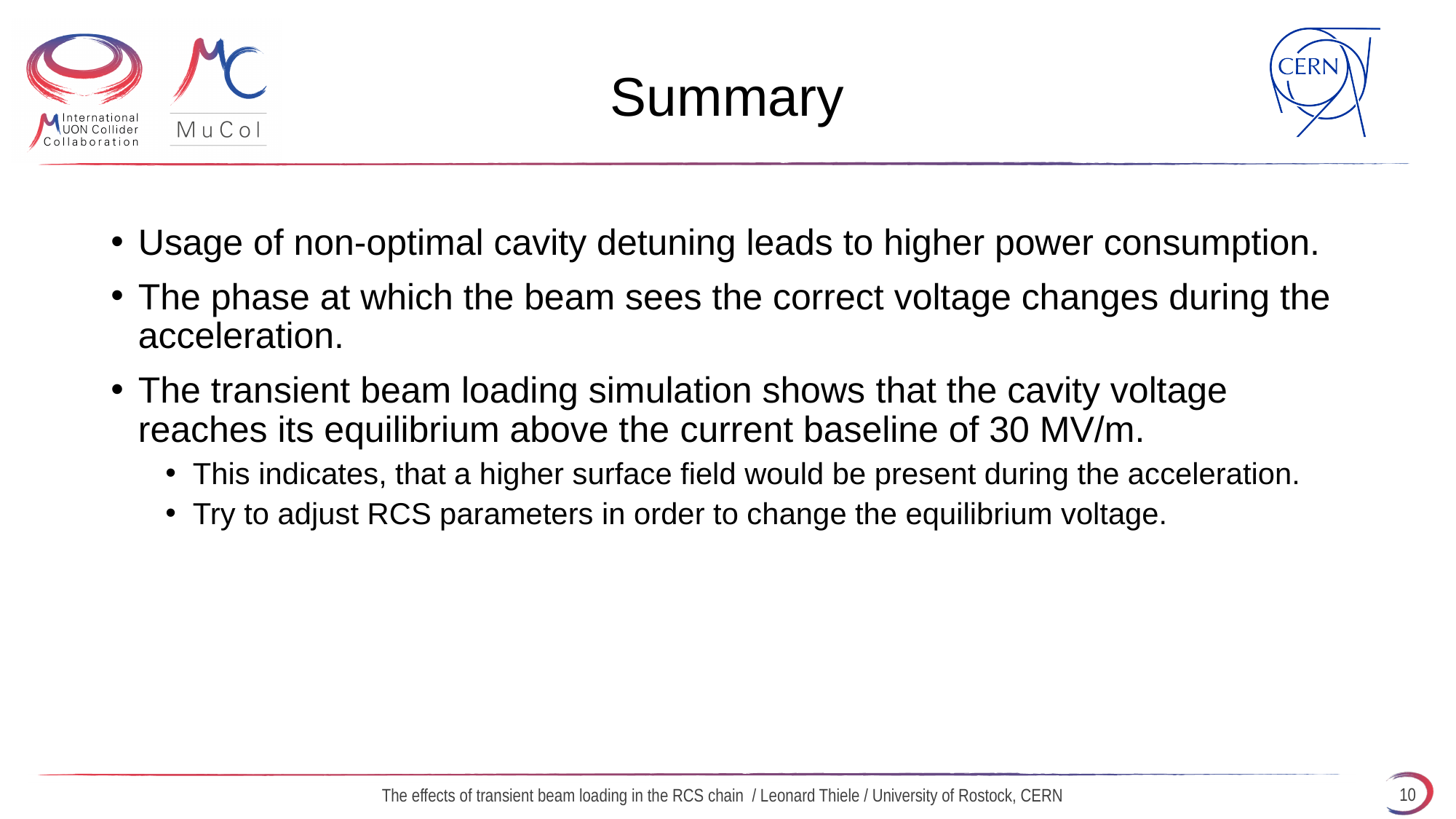

# Summary
Usage of non-optimal cavity detuning leads to higher power consumption.
The phase at which the beam sees the correct voltage changes during the acceleration.
The transient beam loading simulation shows that the cavity voltage reaches its equilibrium above the current baseline of 30 MV/m.
This indicates, that a higher surface field would be present during the acceleration.
Try to adjust RCS parameters in order to change the equilibrium voltage.
10
The effects of transient beam loading in the RCS chain  / Leonard Thiele / University of Rostock, CERN